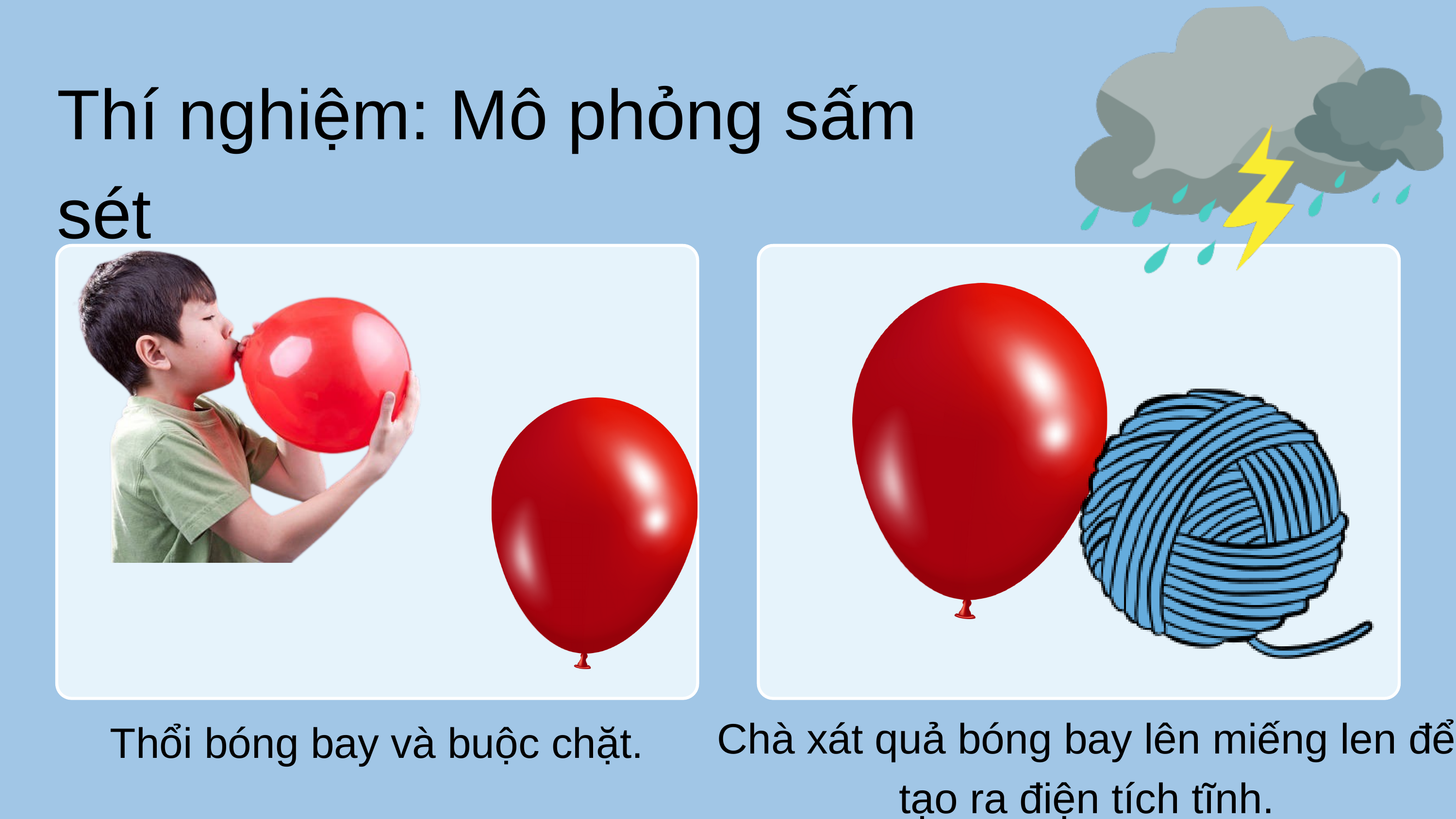

Thí nghiệm: Mô phỏng sấm sét

Chà xát quả bóng bay lên miếng len để tạo ra điện tích tĩnh.
Thổi bóng bay và buộc chặt.